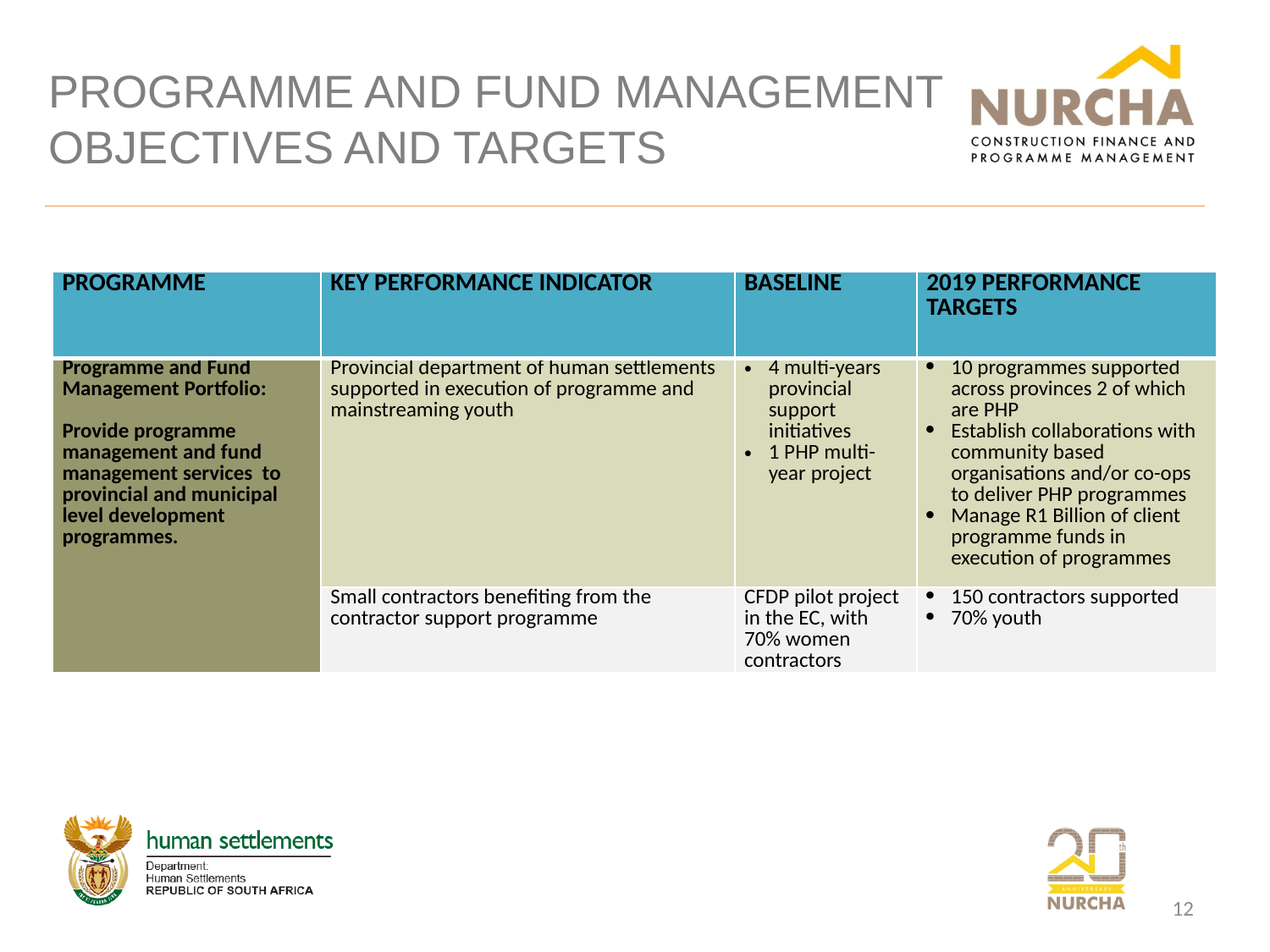

# PROGRAMME AND FUND MANAGEMENT OBJECTIVES AND TARGETS
| PROGRAMME | KEY PERFORMANCE INDICATOR | BASELINE | 2019 PERFORMANCE TARGETS |
| --- | --- | --- | --- |
| Programme and Fund Management Portfolio: Provide programme management and fund management services to provincial and municipal level development programmes. | Provincial department of human settlements supported in execution of programme and mainstreaming youth | 4 multi-years provincial support initiatives 1 PHP multi-year project | 10 programmes supported across provinces 2 of which are PHP Establish collaborations with community based organisations and/or co-ops to deliver PHP programmes Manage R1 Billion of client programme funds in execution of programmes |
|  | Small contractors benefiting from the contractor support programme | CFDP pilot project in the EC, with 70% women contractors | 150 contractors supported 70% youth |
12